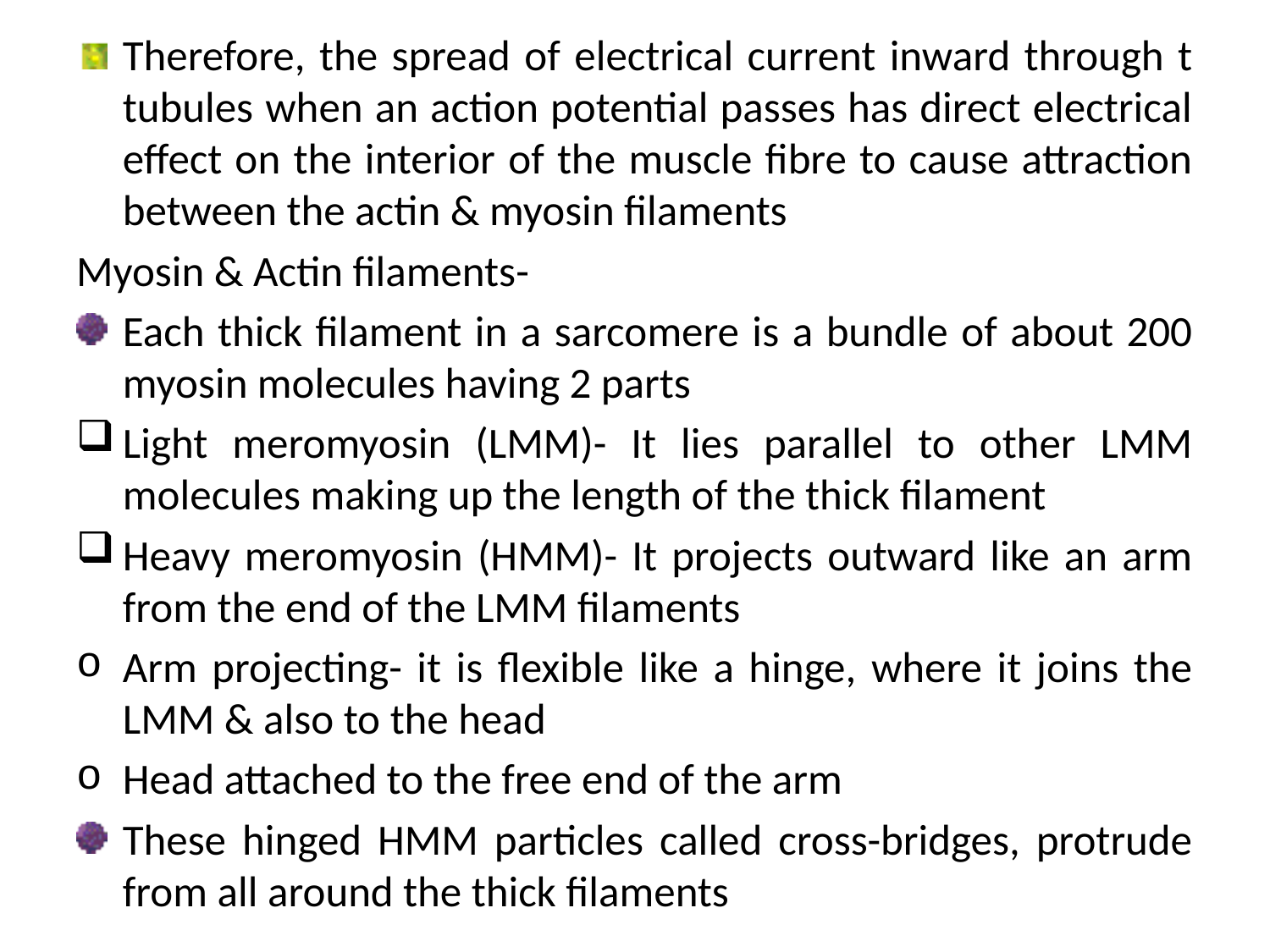

Therefore, the spread of electrical current inward through t tubules when an action potential passes has direct electrical effect on the interior of the muscle fibre to cause attraction between the actin & myosin filaments
Myosin & Actin filaments-
Each thick filament in a sarcomere is a bundle of about 200 myosin molecules having 2 parts
Light meromyosin (LMM)- It lies parallel to other LMM molecules making up the length of the thick filament
Heavy meromyosin (HMM)- It projects outward like an arm from the end of the LMM filaments
Arm projecting- it is flexible like a hinge, where it joins the LMM & also to the head
Head attached to the free end of the arm
These hinged HMM particles called cross-bridges, protrude from all around the thick filaments